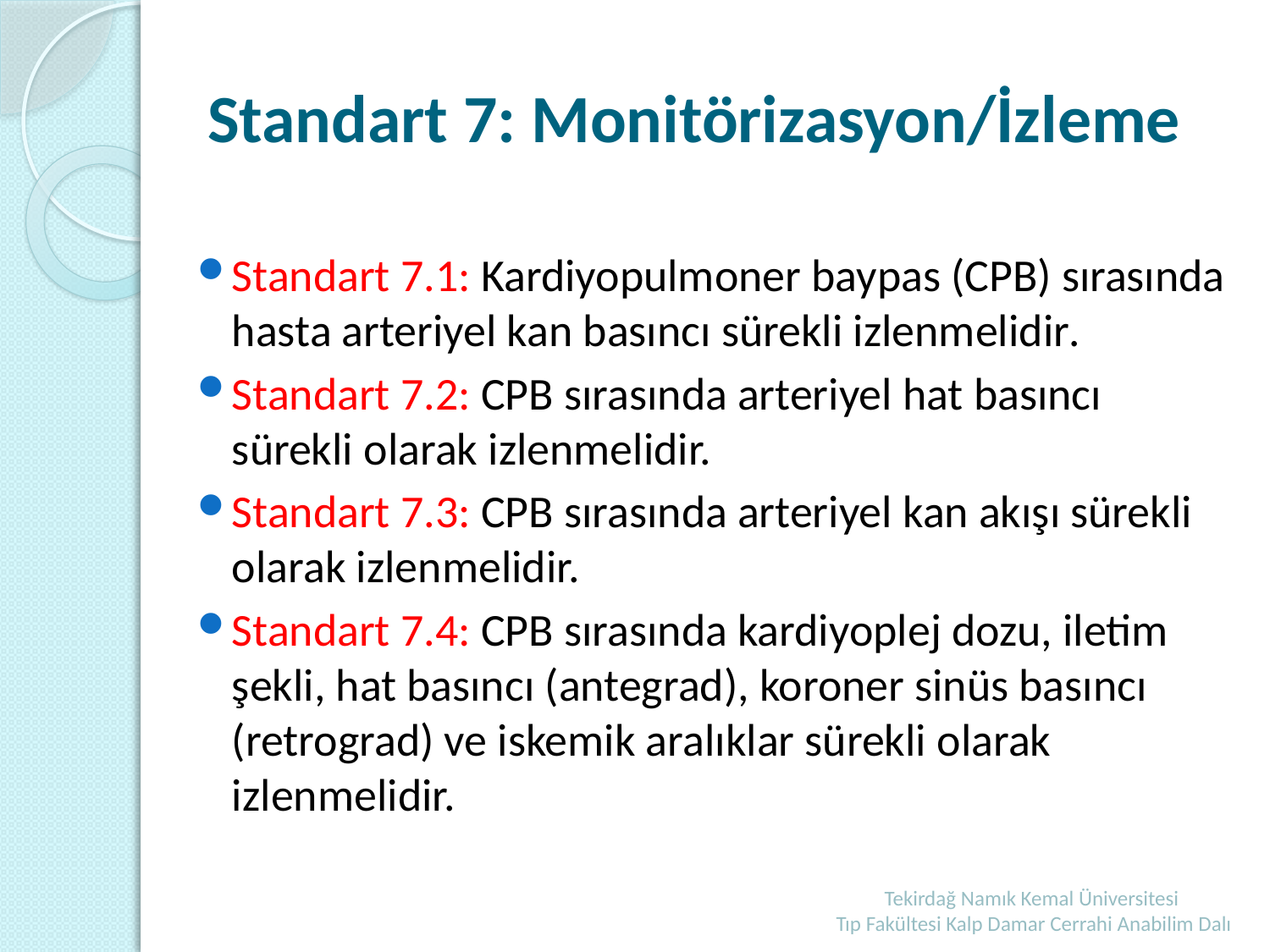

# Standart 7: Monitörizasyon/İzleme

Standart 7.1: Kardiyopulmoner baypas (CPB) sırasında hasta arteriyel kan basıncı sürekli izlenmelidir.
Standart 7.2: CPB sırasında arteriyel hat basıncı sürekli olarak izlenmelidir.
Standart 7.3: CPB sırasında arteriyel kan akışı sürekli olarak izlenmelidir.
Standart 7.4: CPB sırasında kardiyoplej dozu, iletim şekli, hat basıncı (antegrad), koroner sinüs basıncı (retrograd) ve iskemik aralıklar sürekli olarak izlenmelidir.
Tekirdağ Namık Kemal Üniversitesi
 Tıp Fakültesi Kalp Damar Cerrahi Anabilim Dalı